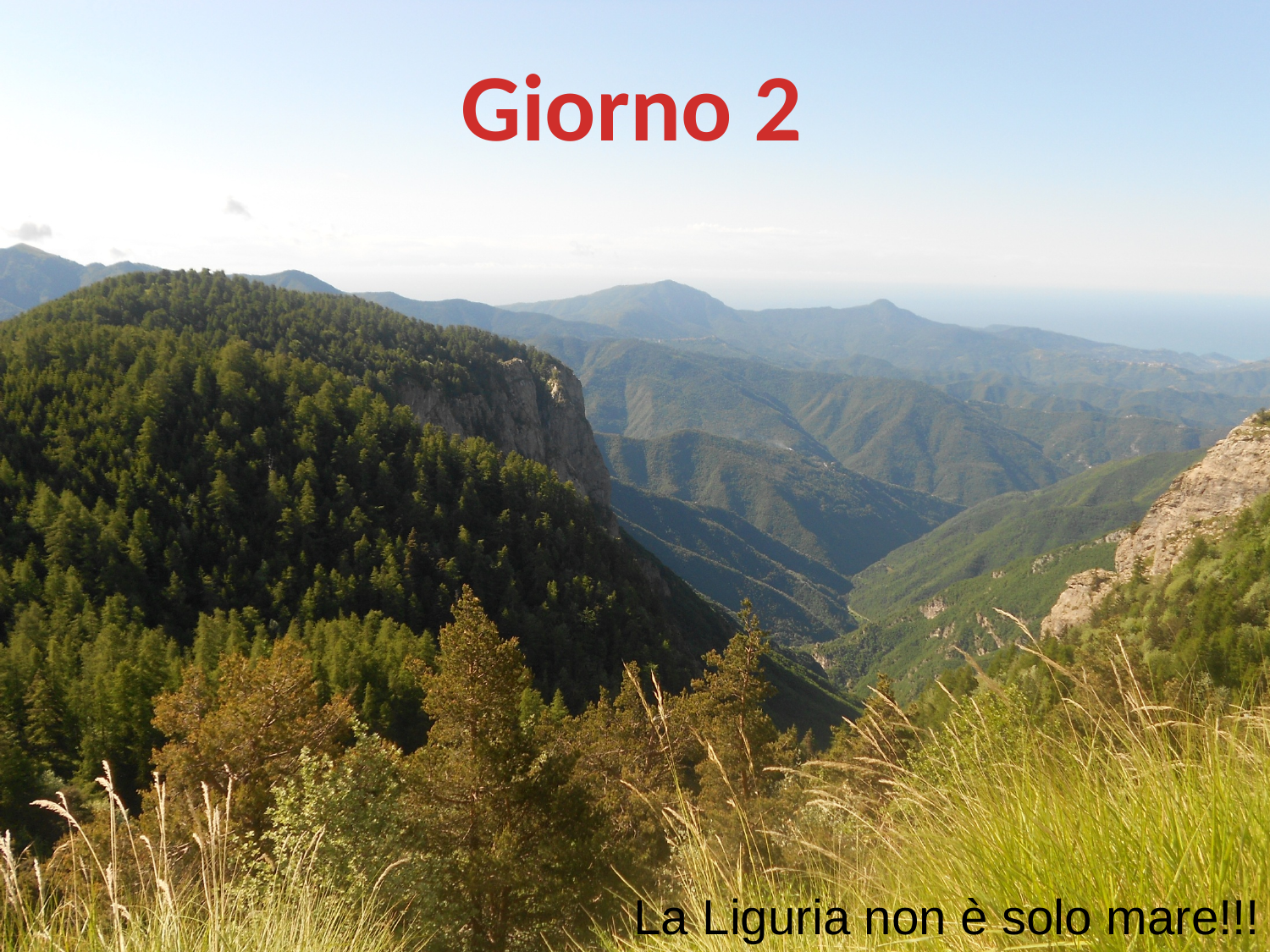

Giorno 2
La Liguria non è solo mare!!!